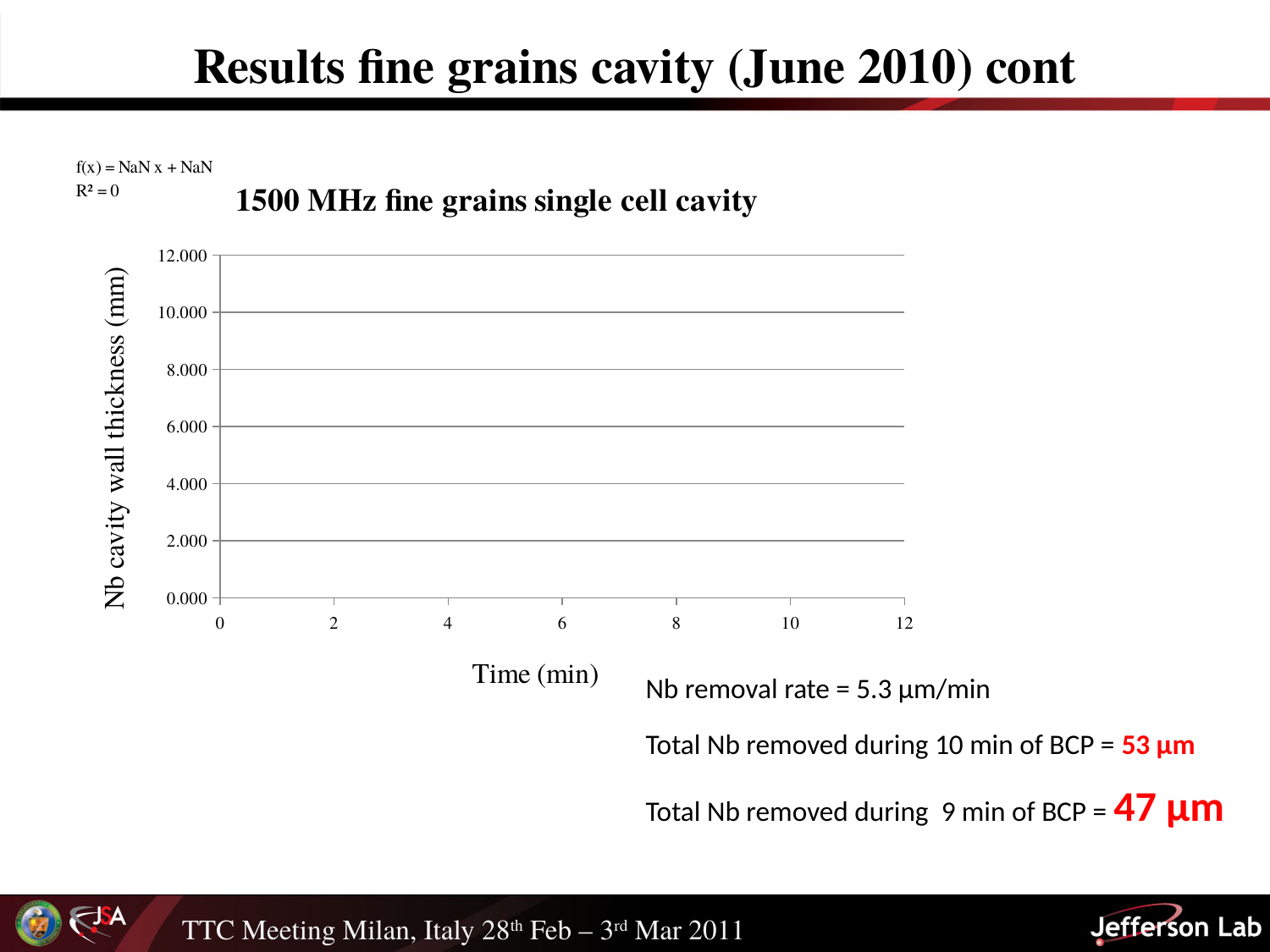

# Results fine grains cavity (June 2010) cont

### Chart: 1500 MHz fine grains single cell cavity

| Category | THICKNESS (mm) |
|---|---|
| Nb removal rate = 5.3 μm/min |
| --- |
|  |
| Total Nb removed during 10 min of BCP = 53 μm |
|  |
| Total Nb removed during 9 min of BCP = 47 μm |
TTC Meeting Milan, Italy 28th Feb – 3rd Mar 2011